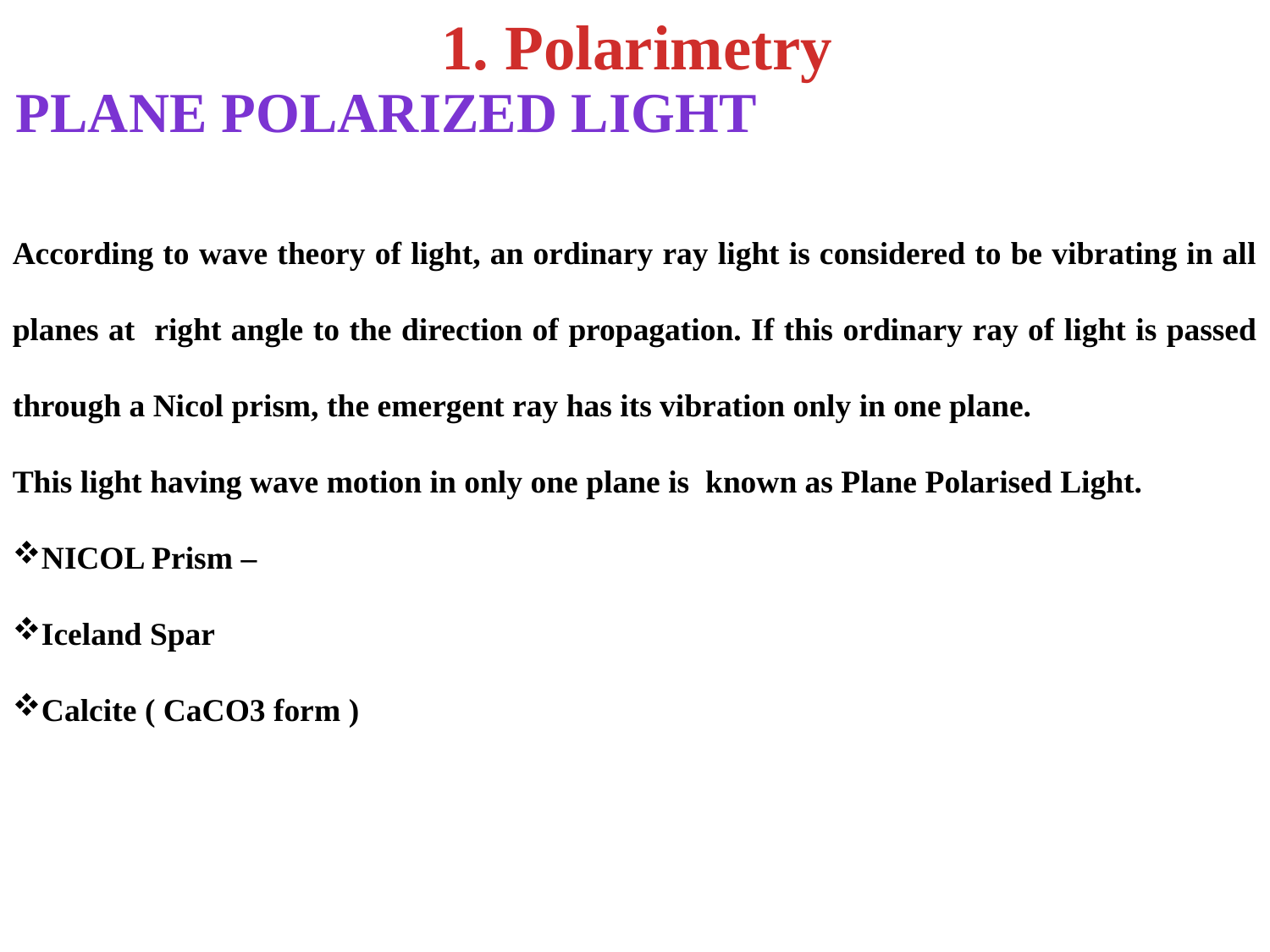

1. Polarimetry

PLANE POLARIZED LIGHT
According to wave theory of light, an ordinary ray light is considered to be vibrating in all planes at  right angle to the direction of propagation. If this ordinary ray of light is passed through a Nicol prism, the emergent ray has its vibration only in one plane.
This light having wave motion in only one plane is  known as Plane Polarised Light.
NICOL Prism –
Iceland Spar
Calcite ( CaCO3 form )